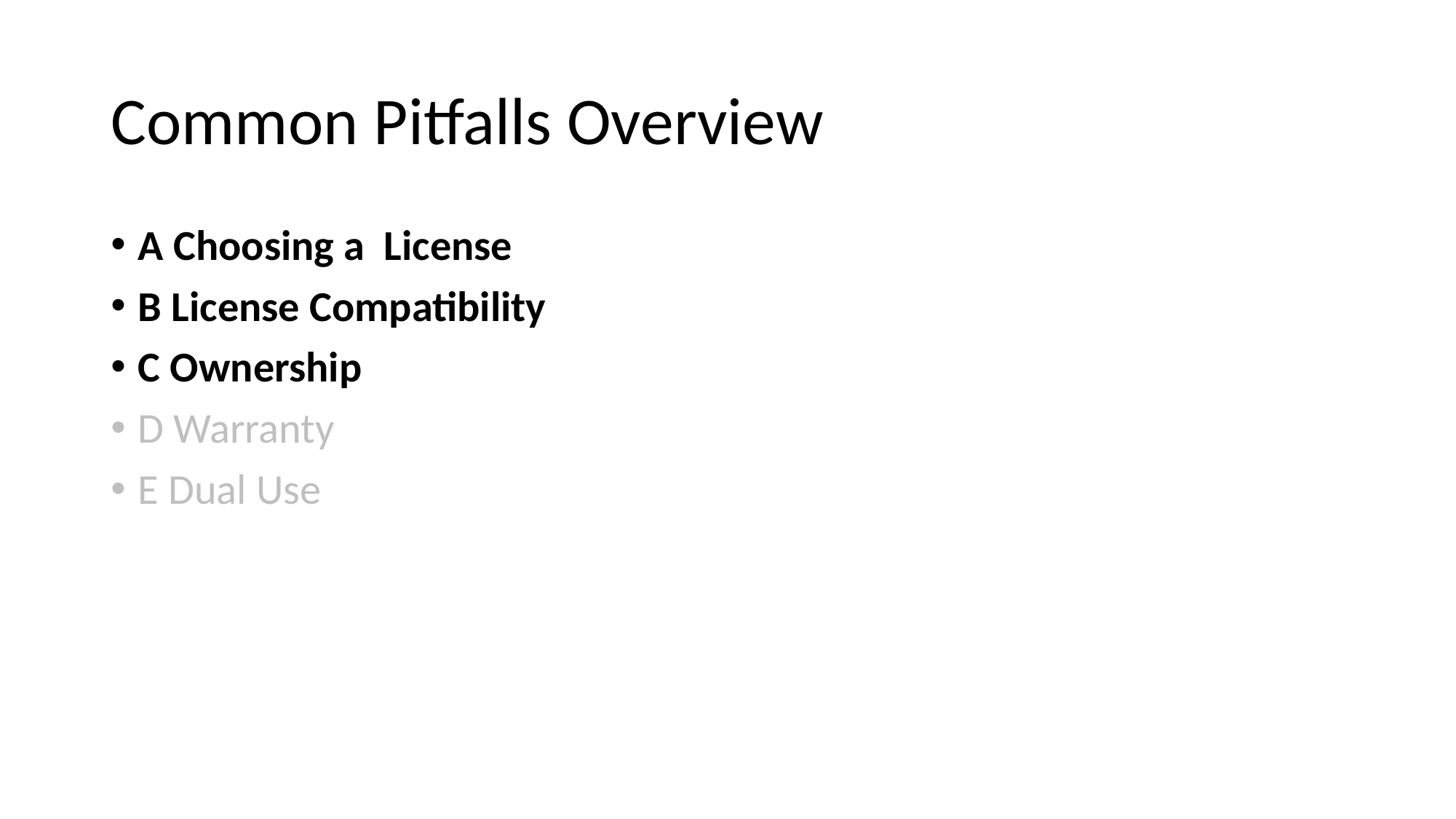

# Common Pitfalls Overview
A Choosing a  License
B License Compatibility
C Ownership
D Warranty
E Dual Use